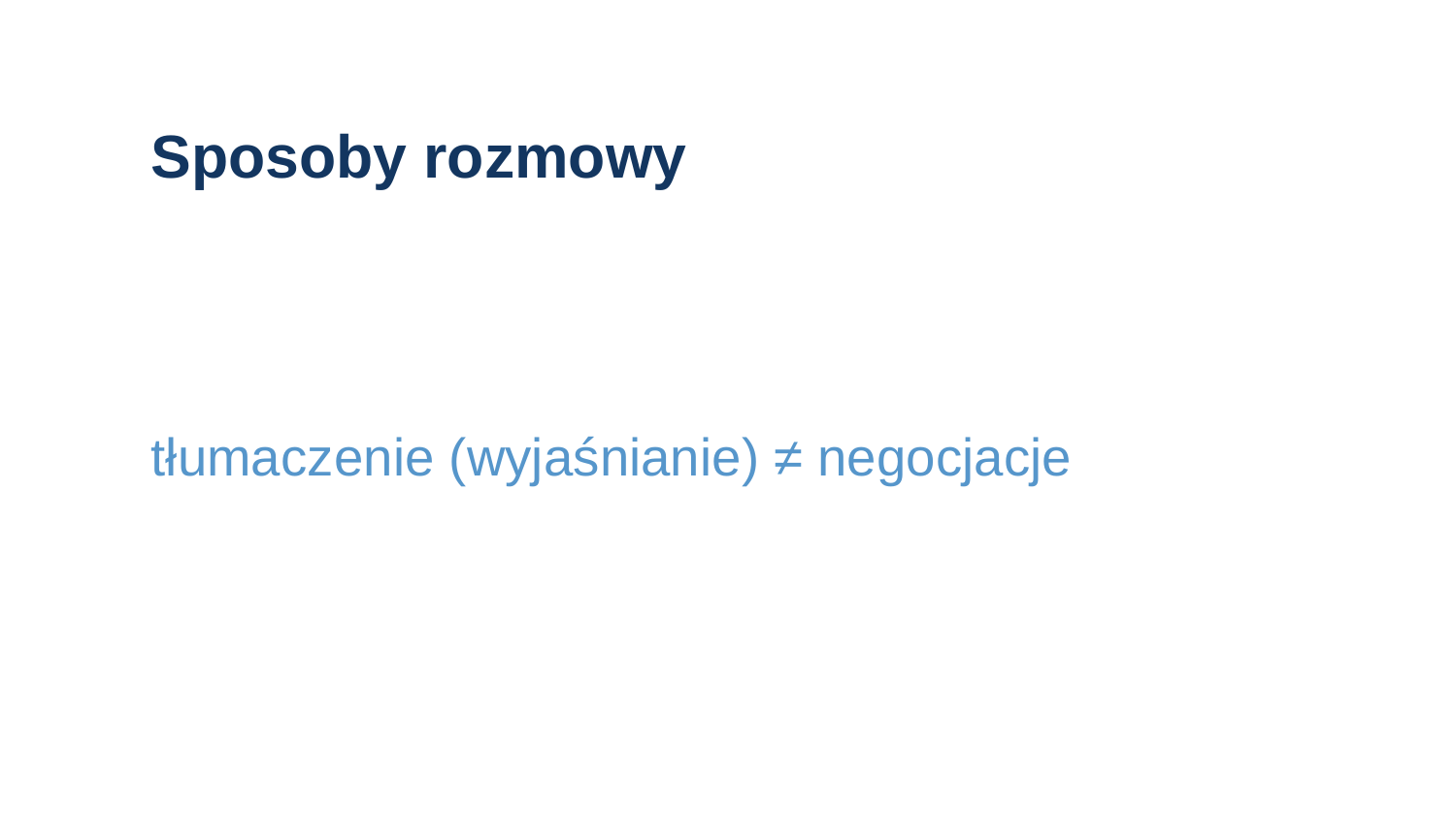

# Sposoby rozmowy

tłumaczenie (wyjaśnianie) ≠ negocjacje